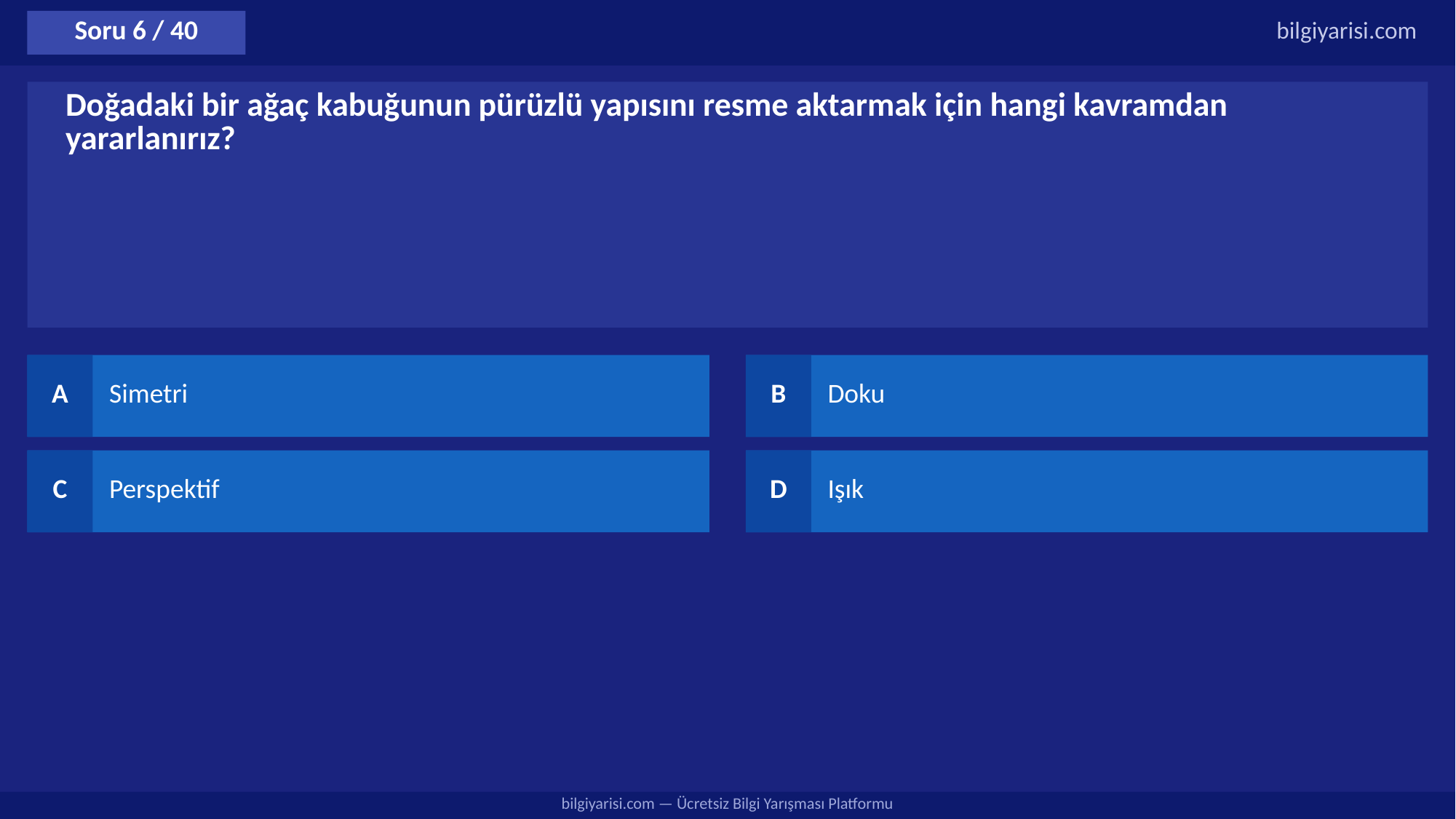

Soru 6 / 40
bilgiyarisi.com

Doğadaki bir ağaç kabuğunun pürüzlü yapısını resme aktarmak için hangi kavramdan yararlanırız?

A
Simetri

B
Doku

C
Perspektif

D
Işık
bilgiyarisi.com — Ücretsiz Bilgi Yarışması Platformu